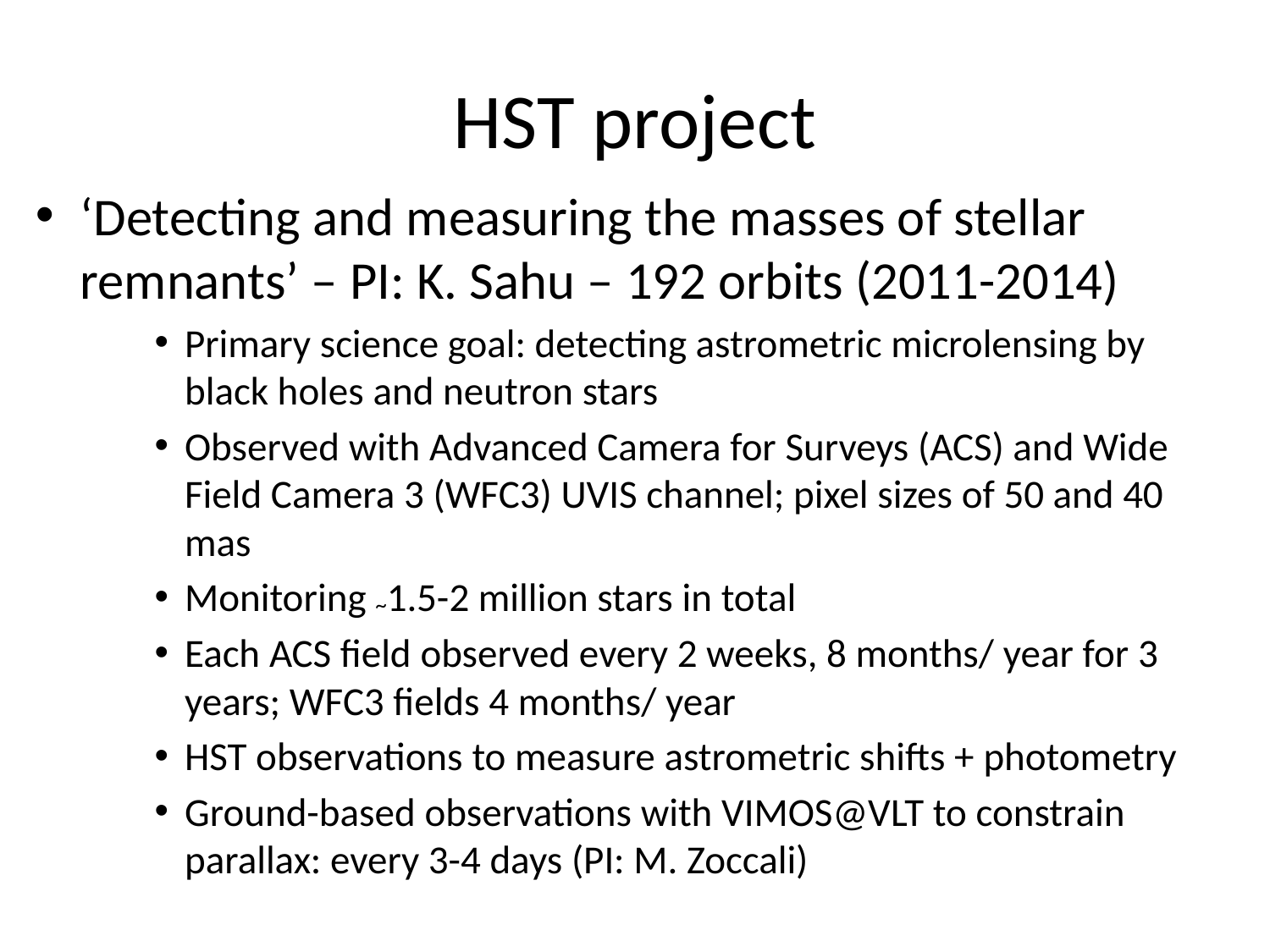

# HST project
‘Detecting and measuring the masses of stellar remnants’ – PI: K. Sahu – 192 orbits (2011-2014)
Primary science goal: detecting astrometric microlensing by black holes and neutron stars
Observed with Advanced Camera for Surveys (ACS) and Wide Field Camera 3 (WFC3) UVIS channel; pixel sizes of 50 and 40 mas
Monitoring ~1.5-2 million stars in total
Each ACS field observed every 2 weeks, 8 months/ year for 3 years; WFC3 fields 4 months/ year
HST observations to measure astrometric shifts + photometry
Ground-based observations with VIMOS@VLT to constrain parallax: every 3-4 days (PI: M. Zoccali)